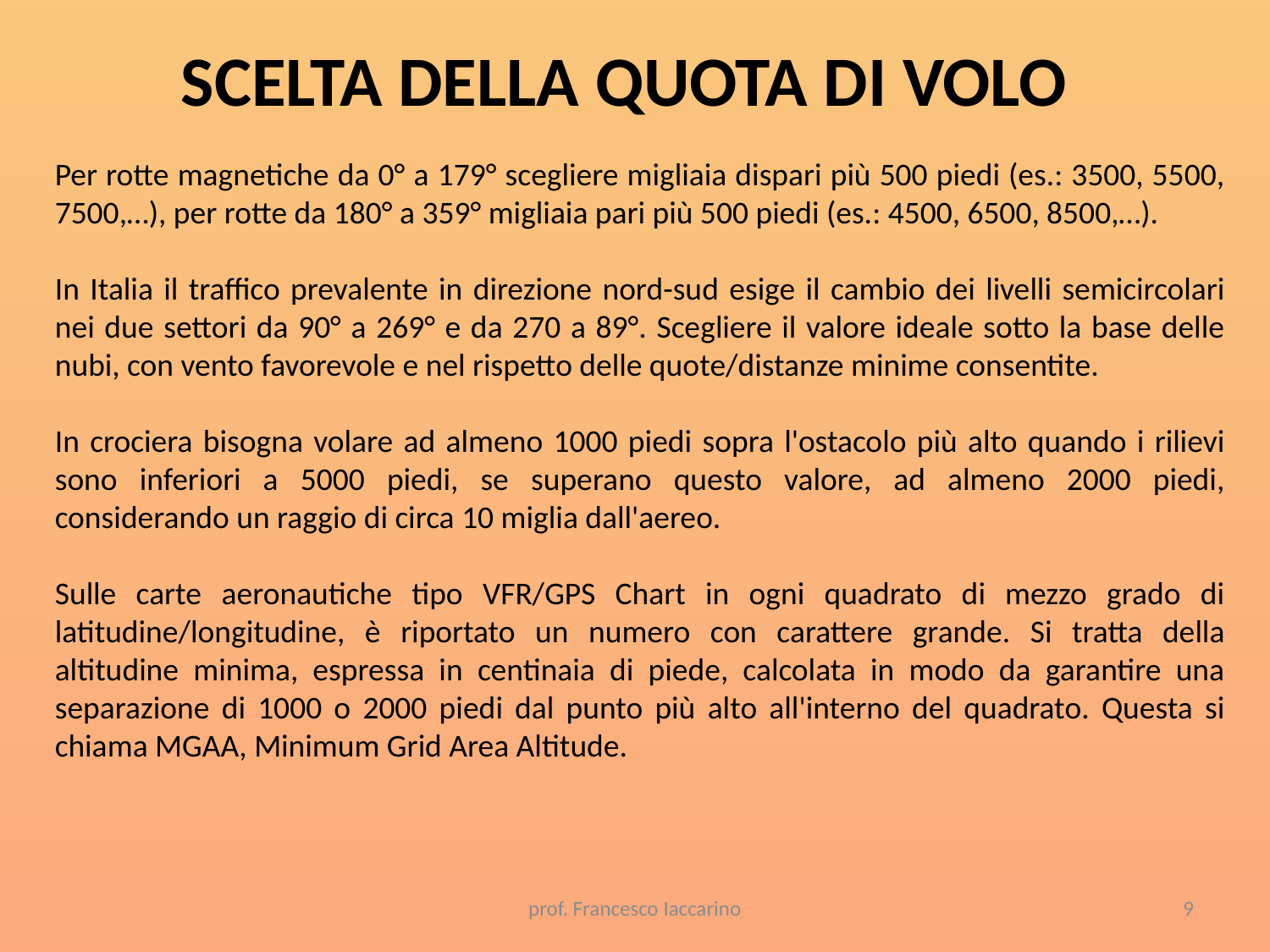

SCELTA DELLA QUOTA DI VOLO
Per rotte magnetiche da 0° a 179° scegliere migliaia dispari più 500 piedi (es.: 3500, 5500, 7500,…), per rotte da 180° a 359° migliaia pari più 500 piedi (es.: 4500, 6500, 8500,…).

In Italia il traffico prevalente in direzione nord-sud esige il cambio dei livelli semicircolari nei due settori da 90° a 269° e da 270 a 89°. Scegliere il valore ideale sotto la base delle nubi, con vento favorevole e nel rispetto delle quote/distanze minime consentite.

In crociera bisogna volare ad almeno 1000 piedi sopra l'ostacolo più alto quando i rilievi sono inferiori a 5000 piedi, se superano questo valore, ad almeno 2000 piedi, considerando un raggio di circa 10 miglia dall'aereo.

Sulle carte aeronautiche tipo VFR/GPS Chart in ogni quadrato di mezzo grado di latitudine/longitudine, è riportato un numero con carattere grande. Si tratta della altitudine minima, espressa in centinaia di piede, calcolata in modo da garantire una separazione di 1000 o 2000 piedi dal punto più alto all'interno del quadrato. Questa si chiama MGAA, Minimum Grid Area Altitude.
prof. Francesco Iaccarino
9